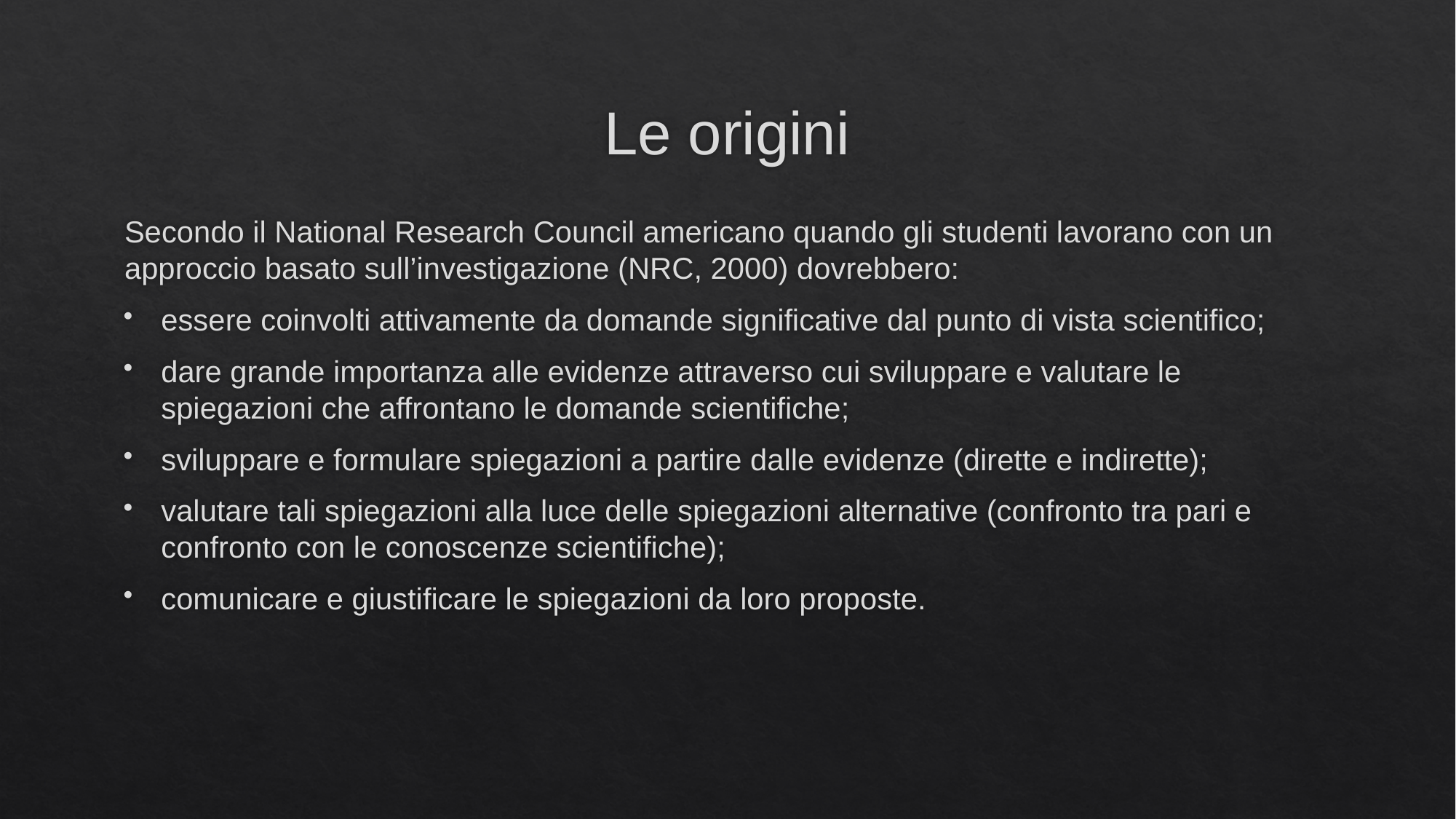

# Le origini
Secondo il National Research Council americano quando gli studenti lavorano con un approccio basato sull’investigazione (NRC, 2000) dovrebbero:
essere coinvolti attivamente da domande significative dal punto di vista scientifico;
dare grande importanza alle evidenze attraverso cui sviluppare e valutare le spiegazioni che affrontano le domande scientifiche;
sviluppare e formulare spiegazioni a partire dalle evidenze (dirette e indirette);
valutare tali spiegazioni alla luce delle spiegazioni alternative (confronto tra pari e confronto con le conoscenze scientifiche);
comunicare e giustificare le spiegazioni da loro proposte.